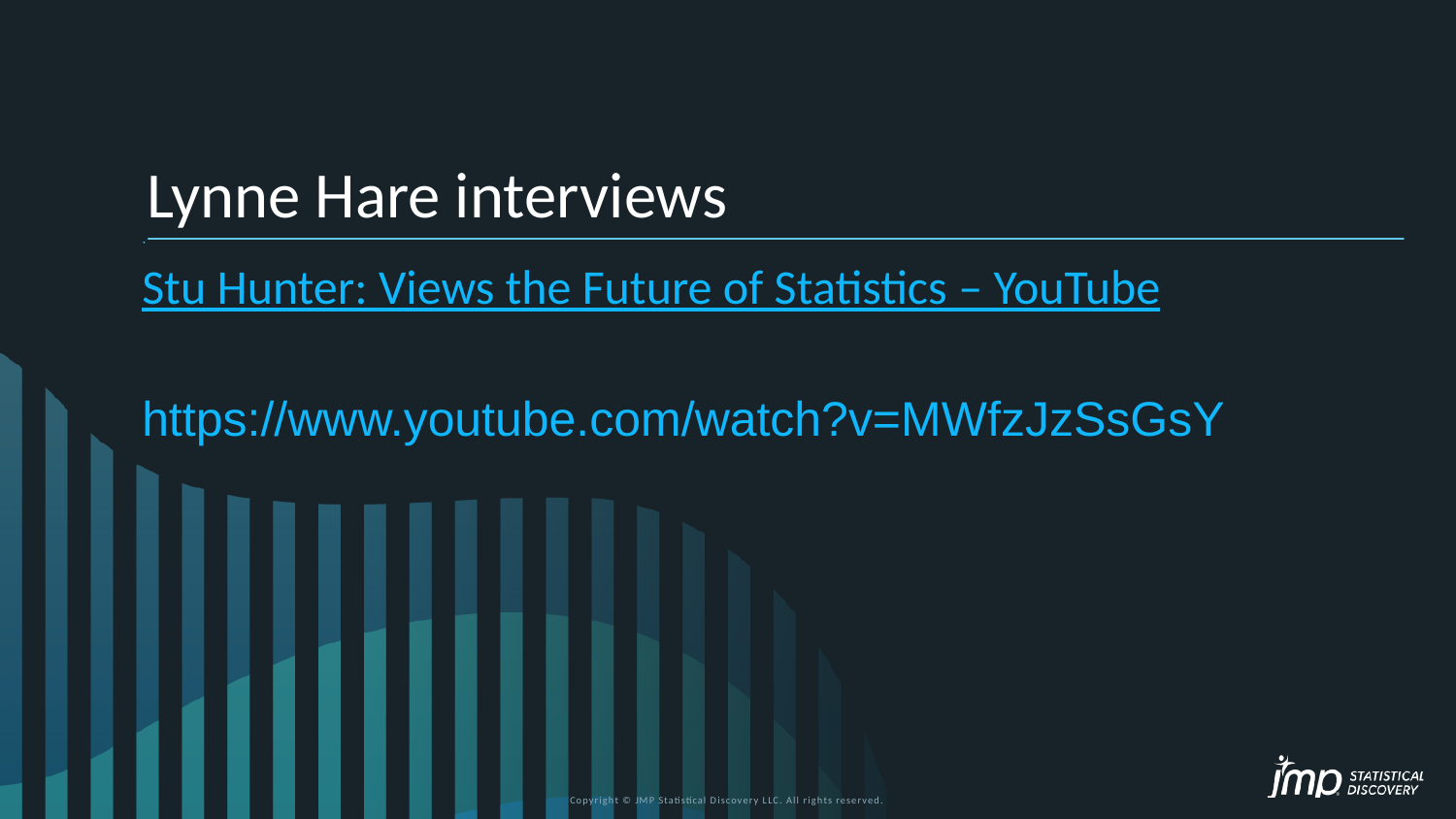

Lynne Hare interviews
Stu Hunter: Views the Future of Statistics – YouTube

https://www.youtube.com/watch?v=MWfzJzSsGsY